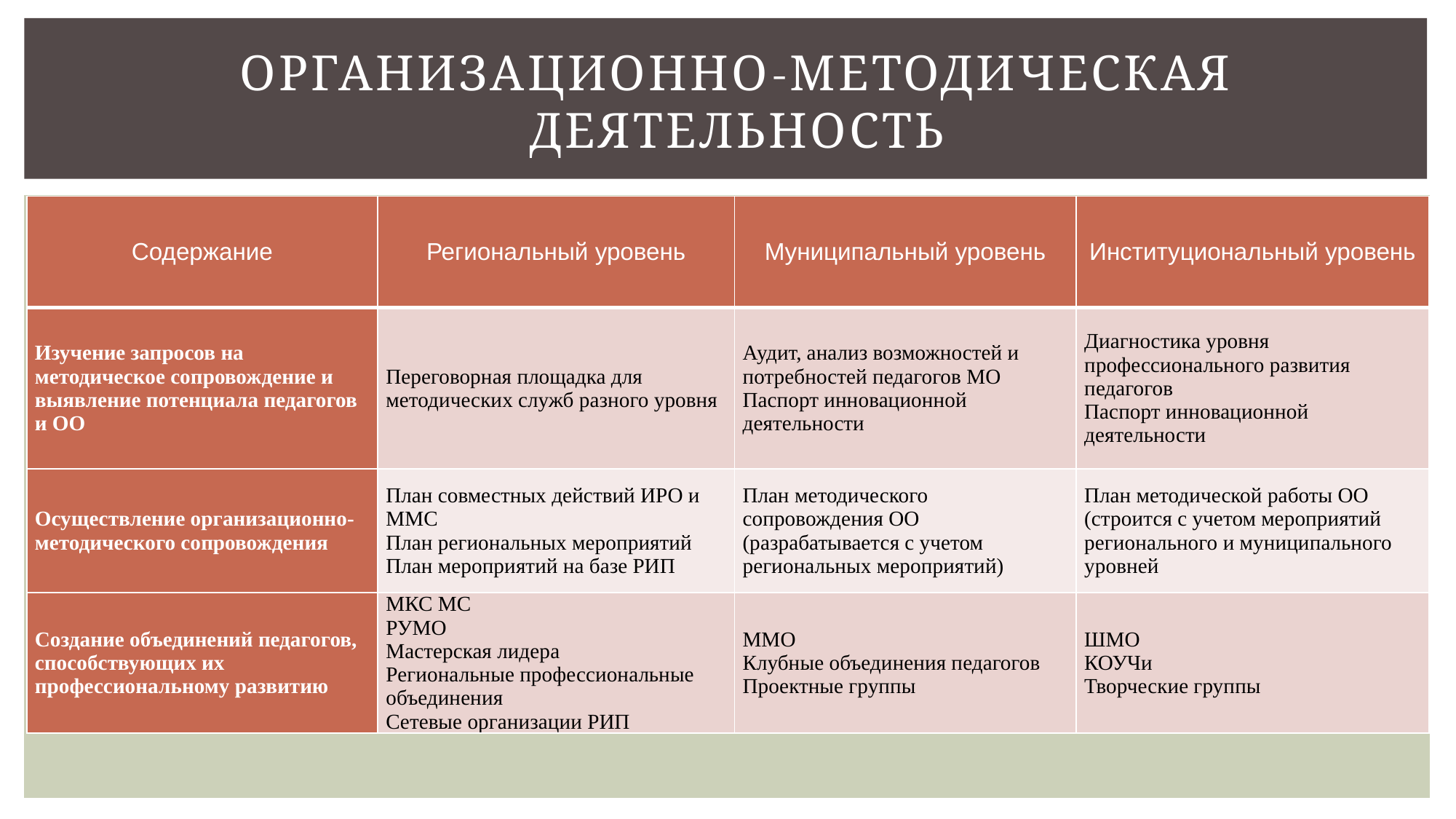

# организационно-методическая деятельность
| Содержание | Региональный уровень | Муниципальный уровень | Институциональный уровень |
| --- | --- | --- | --- |
| Изучение запросов на методическое сопровождение и выявление потенциала педагогов и ОО | Переговорная площадка для методических служб разного уровня | Аудит, анализ возможностей и потребностей педагогов МО Паспорт инновационной деятельности | Диагностика уровня профессионального развития педагогов Паспорт инновационной деятельности |
| Осуществление организационно-методического сопровождения | План совместных действий ИРО и ММС План региональных мероприятий План мероприятий на базе РИП | План методического сопровождения ОО (разрабатывается с учетом региональных мероприятий) | План методической работы ОО (строится с учетом мероприятий регионального и муниципального уровней |
| Создание объединений педагогов, способствующих их профессиональному развитию | МКС МС РУМО Мастерская лидера Региональные профессиональные объединения Сетевые организации РИП | ММО Клубные объединения педагогов Проектные группы | ШМО КОУЧи Творческие группы |